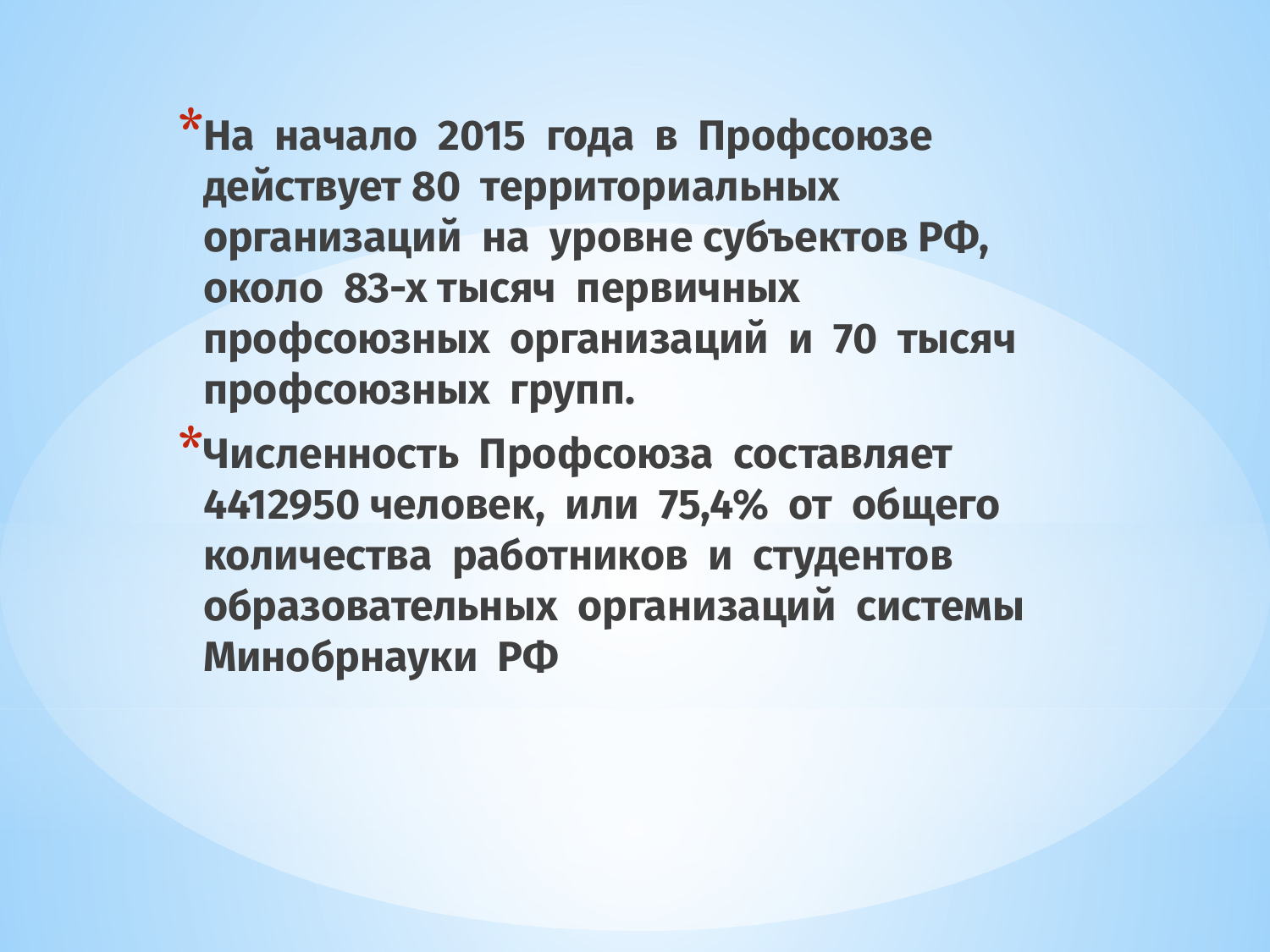

На  начало  2015  года  в  Профсоюзе действует 80  территориальных  организаций  на  уровне субъектов РФ,  около  83-х тысяч  первичных  профсоюзных  организаций  и  70  тысяч  профсоюзных  групп.
Численность  Профсоюза  составляет  4412950 человек,  или  75,4%  от  общего  количества  работников  и  студентов  образовательных  организаций  системы  Минобрнауки  РФ
#